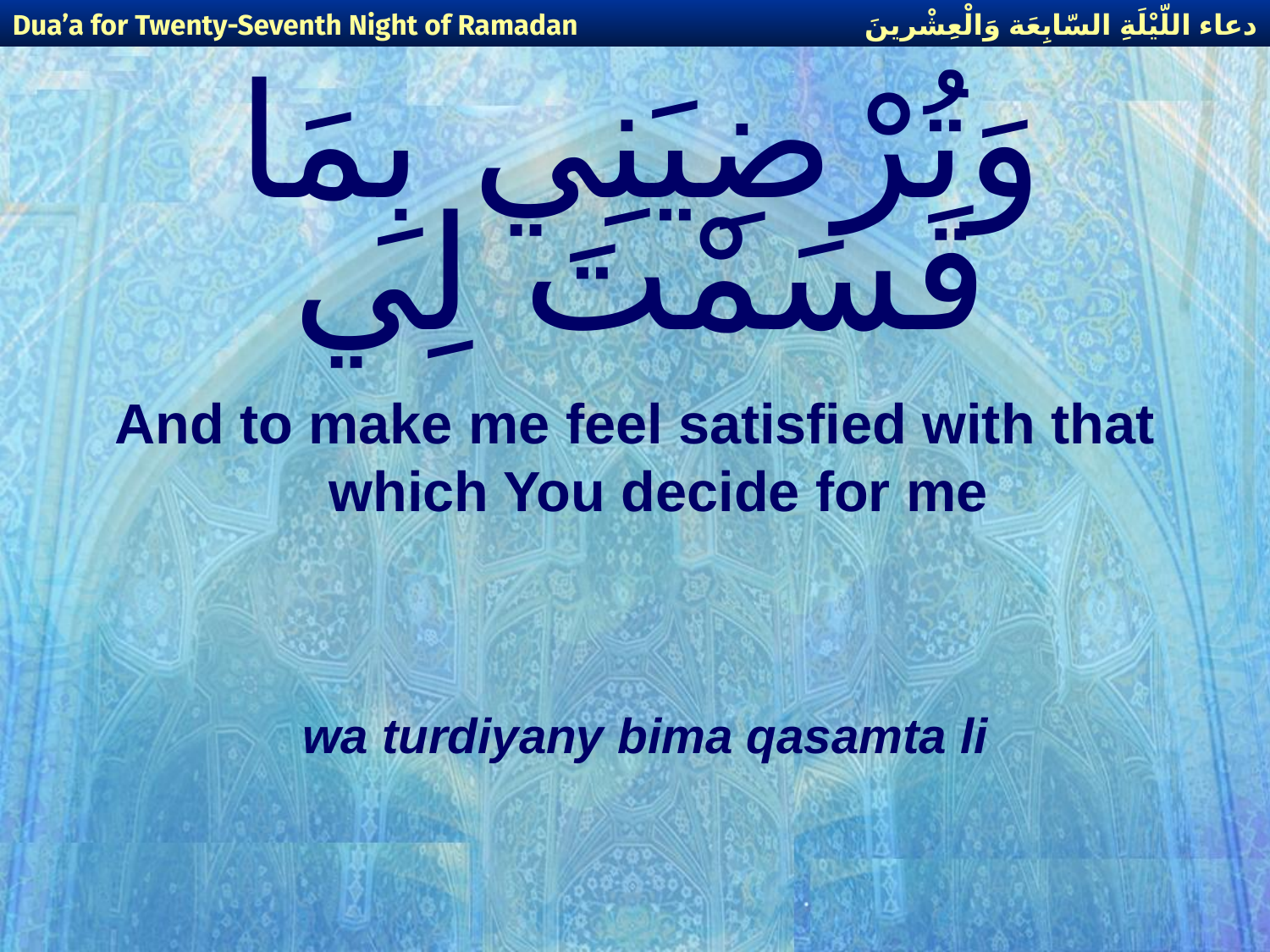

دعاء اللّيْلَةِ السّابِعَة وَالْعِشْرينَ
Dua’a for Twenty-Seventh Night of Ramadan
# وَتُرْضِيَنِي بِمَا قَسَمْتَ لِي
And to make me feel satisfied with that which You decide for me
wa turdiyany bima qasamta li